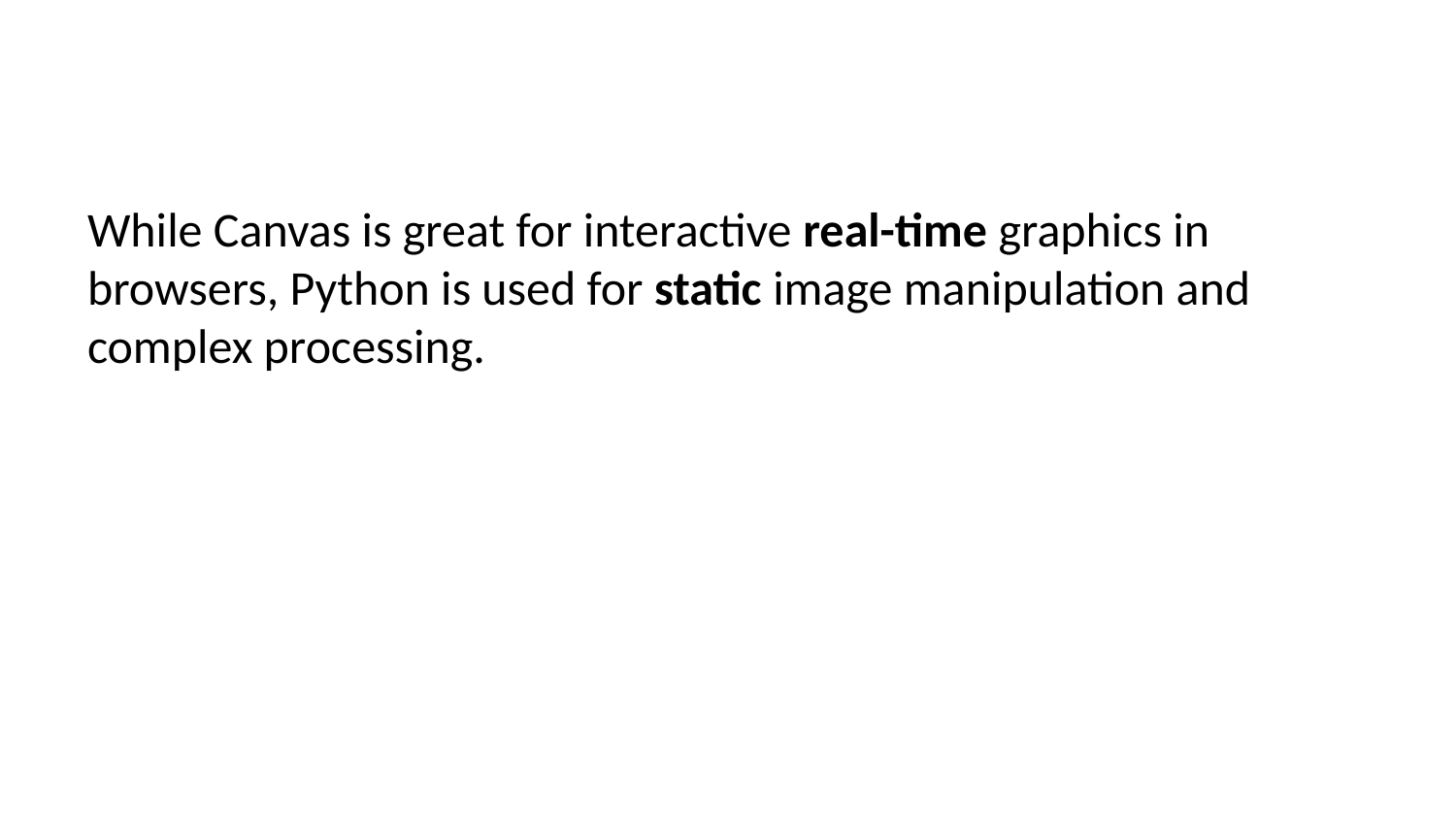

While Canvas is great for interactive real-time graphics in browsers, Python is used for static image manipulation and complex processing.